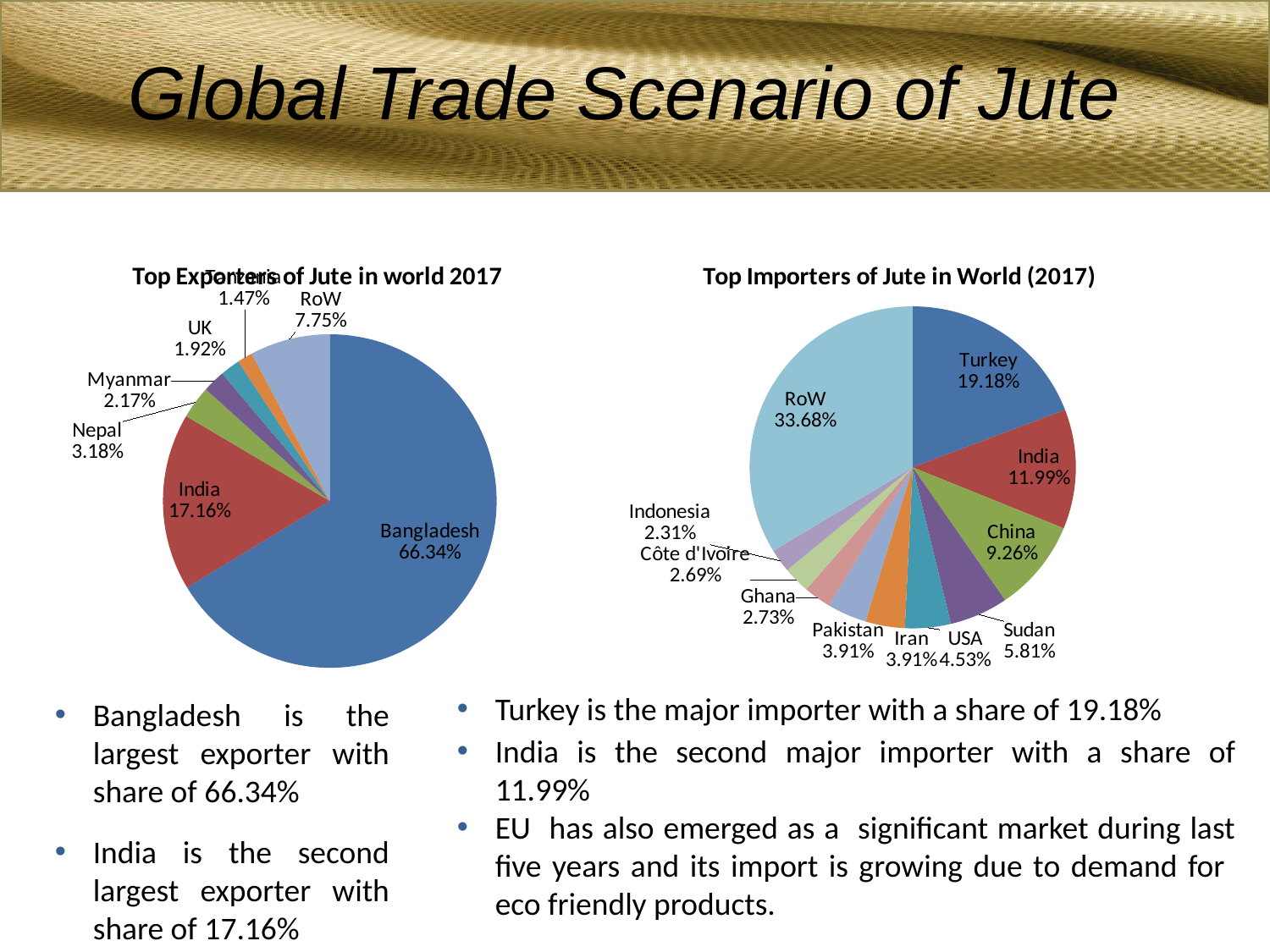

Global Trade Scenario of Jute

### Chart: Top Exporters of Jute in world 2017

| Category |  |
|---|---|
| Bangladesh | 941.3599999999998 |
| India | 243.55 |
| Nepal | 45.14 |
| Myanmar | 30.779999999999994 |
| UK | 27.29 |
| Tanzania | 20.91 |
| RoW | 110.04 |

### Chart: Top Importers of Jute in World (2017)

| Category |  |
|---|---|
| Turkey | 272.67 |
| India | 170.44 |
| China | 131.66 |
| Sudan | 82.57 |
| USA | 64.42 |
| Iran | 55.61 |
| Pakistan | 55.53 |
| Ghana | 38.81 |
| Côte d'Ivoire | 38.19000000000001 |
| Indonesia | 32.9 |
| RoW | 478.85 |
Turkey is the major importer with a share of 19.18%

India is the second major importer with a share of 11.99%
EU  has also emerged as a  significant market during last five years and its import is growing due to demand for  eco friendly products.
Bangladesh is the largest exporter with share of 66.34%

India is the second largest exporter with share of 17.16%